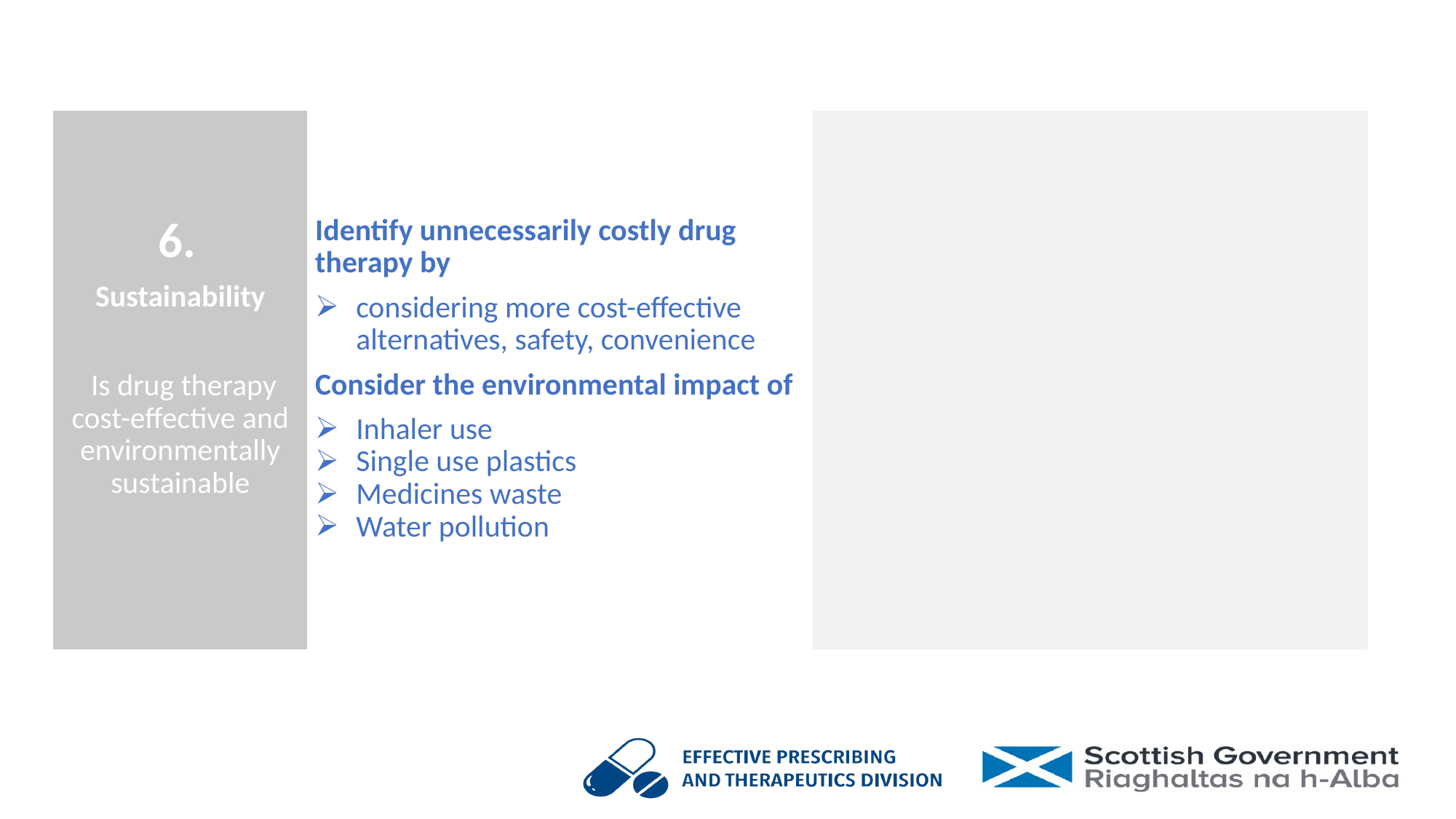

| 6. Sustainability   Is drug therapy cost-effective and environmentally sustainable | Identify unnecessarily costly drug therapy by considering more cost-effective alternatives, safety, convenience Consider the environmental impact of Inhaler use Single use plastics Medicines waste Water pollution |  |
| --- | --- | --- |